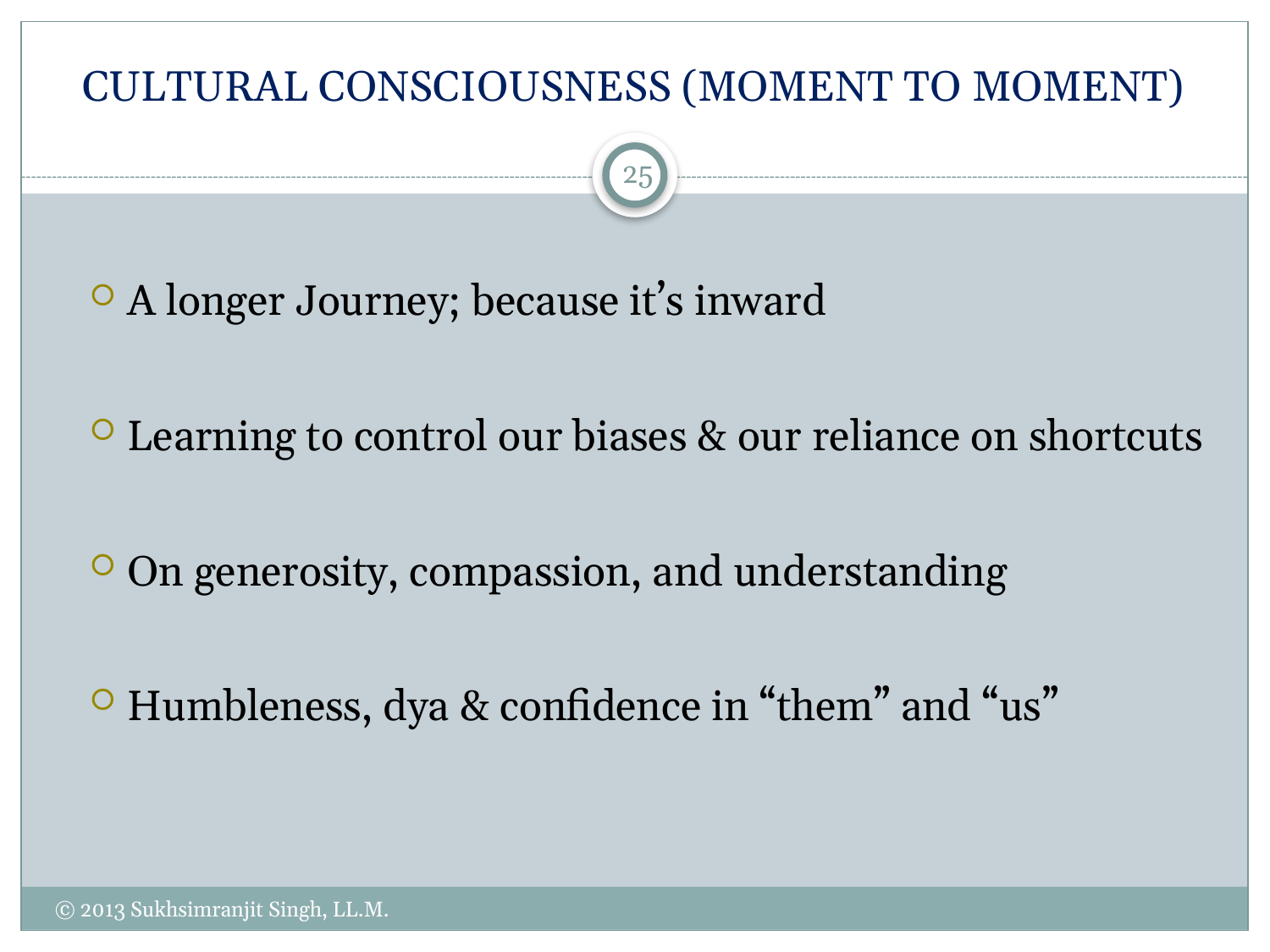

# CULTURAL CONSCIOUSNESS (MOMENT TO MOMENT)
25

A longer Journey; because it’s inward

Learning to control our biases & our reliance on shortcuts

On generosity, compassion, and understanding

Humbleness, dya & confidence in “them” and “us”
© 2013 Sukhsimranjit Singh, LL.M.